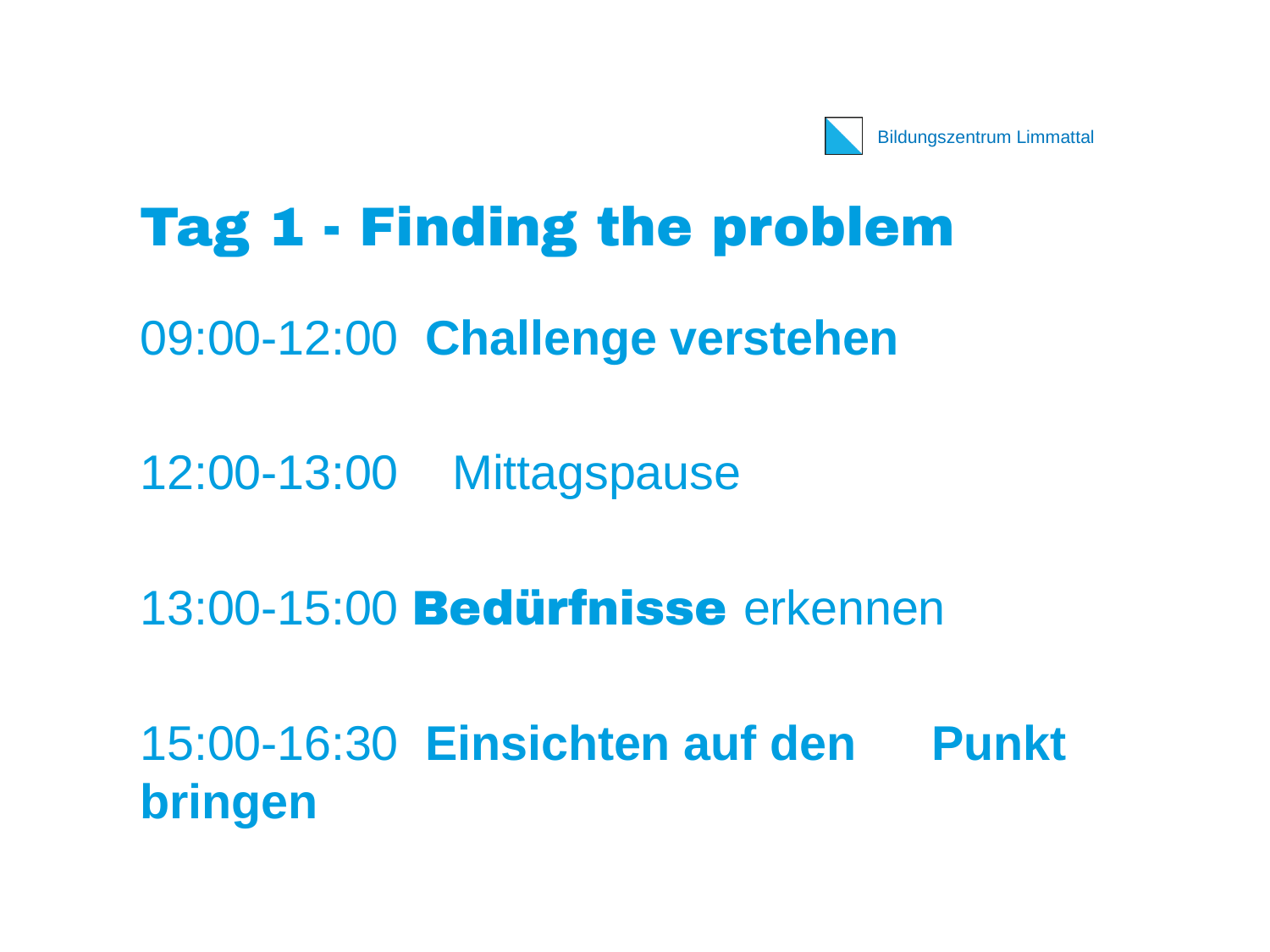

# Tag 1 - Finding the problem
09:00-12:00  Challenge verstehen

12:00-13:00    Mittagspause

13:00-15:00 Bedürfnisse erkennen

15:00-16:30  Einsichten auf den 												Punkt bringen